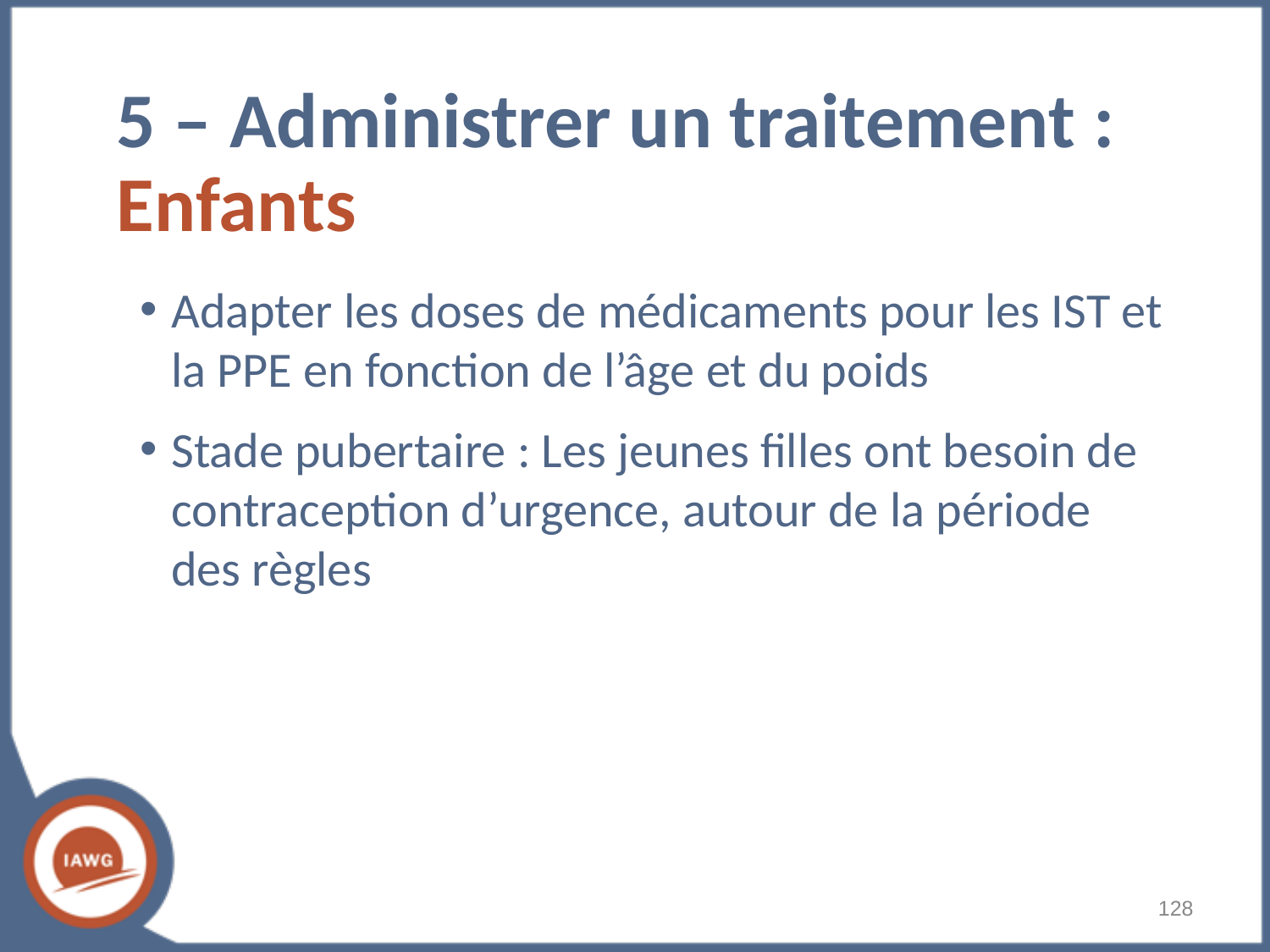

# 5 – Administrer un traitement : Enfants
Adapter les doses de médicaments pour les IST et la PPE en fonction de l’âge et du poids
Stade pubertaire : Les jeunes filles ont besoin de contraception d’urgence, autour de la période des règles
128